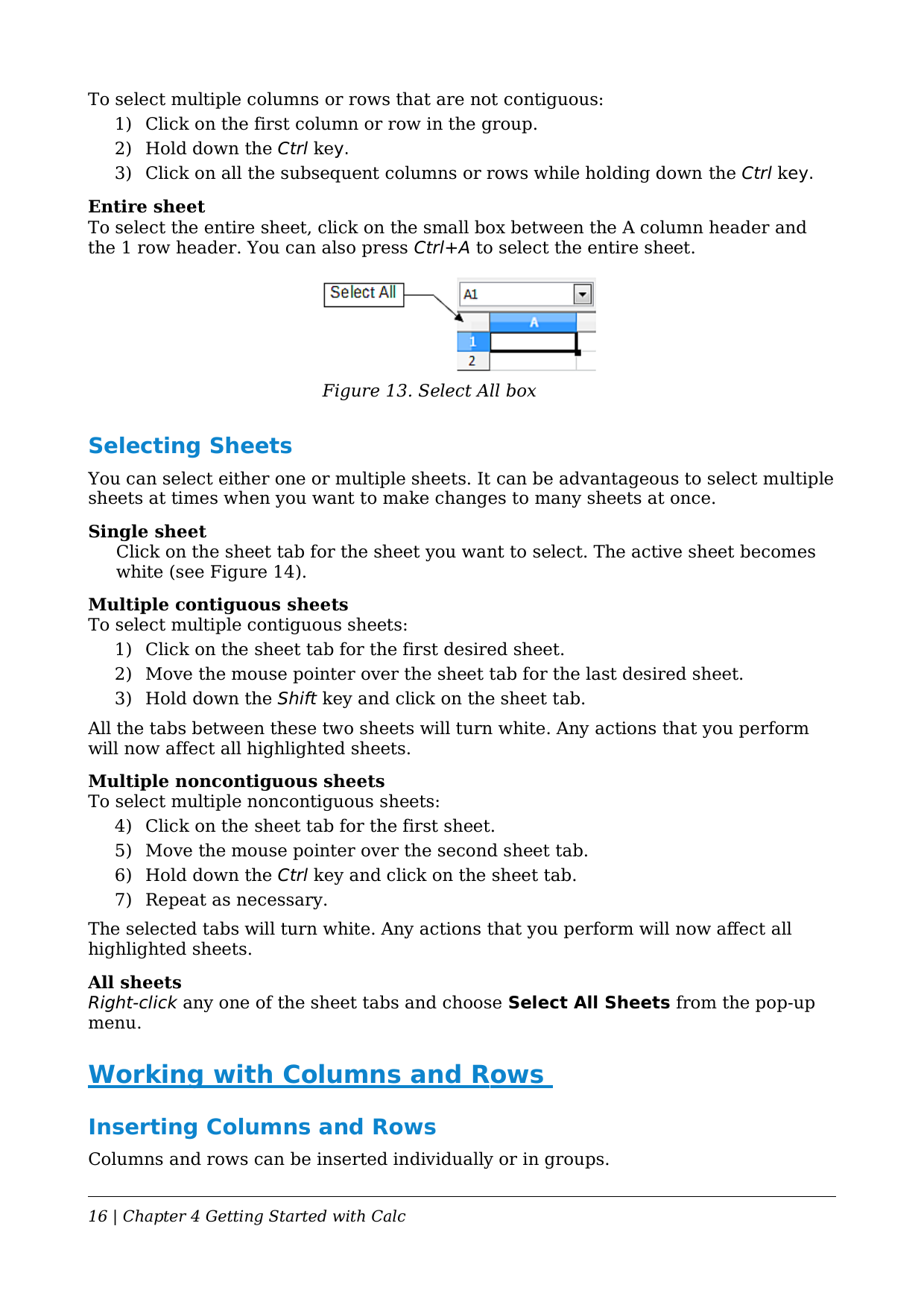

To select multiple columns or rows that are not contiguous:
Click on the first column or row in the group.
Hold down the Ctrl key.
Click on all the subsequent columns or rows while holding down the Ctrl key.
Entire sheet
To select the entire sheet, click on the small box between the A column header and the 1 row header. You can also press Ctrl+A to select the entire sheet.

Figure 13. Select All box

Selecting Sheets
You can select either one or multiple sheets. It can be advantageous to select multiple sheets at times when you want to make changes to many sheets at once.
Single sheet
Click on the sheet tab for the sheet you want to select. The active sheet becomes white (see Figure 14).
Multiple contiguous sheets
To select multiple contiguous sheets:
Click on the sheet tab for the first desired sheet.
Move the mouse pointer over the sheet tab for the last desired sheet.
Hold down the Shift key and click on the sheet tab.
All the tabs between these two sheets will turn white. Any actions that you perform will now affect all highlighted sheets.
Multiple noncontiguous sheets
To select multiple noncontiguous sheets:
Click on the sheet tab for the first sheet.
Move the mouse pointer over the second sheet tab.
Hold down the Ctrl key and click on the sheet tab.
Repeat as necessary.
The selected tabs will turn white. Any actions that you perform will now affect all highlighted sheets.
All sheets
Right-click any one of the sheet tabs and choose Select All Sheets from the pop-up menu.

Working with Columns and Rows

Inserting Columns and Rows
Columns and rows can be inserted individually or in groups.

16 | Chapter 4 Getting Started with Calc